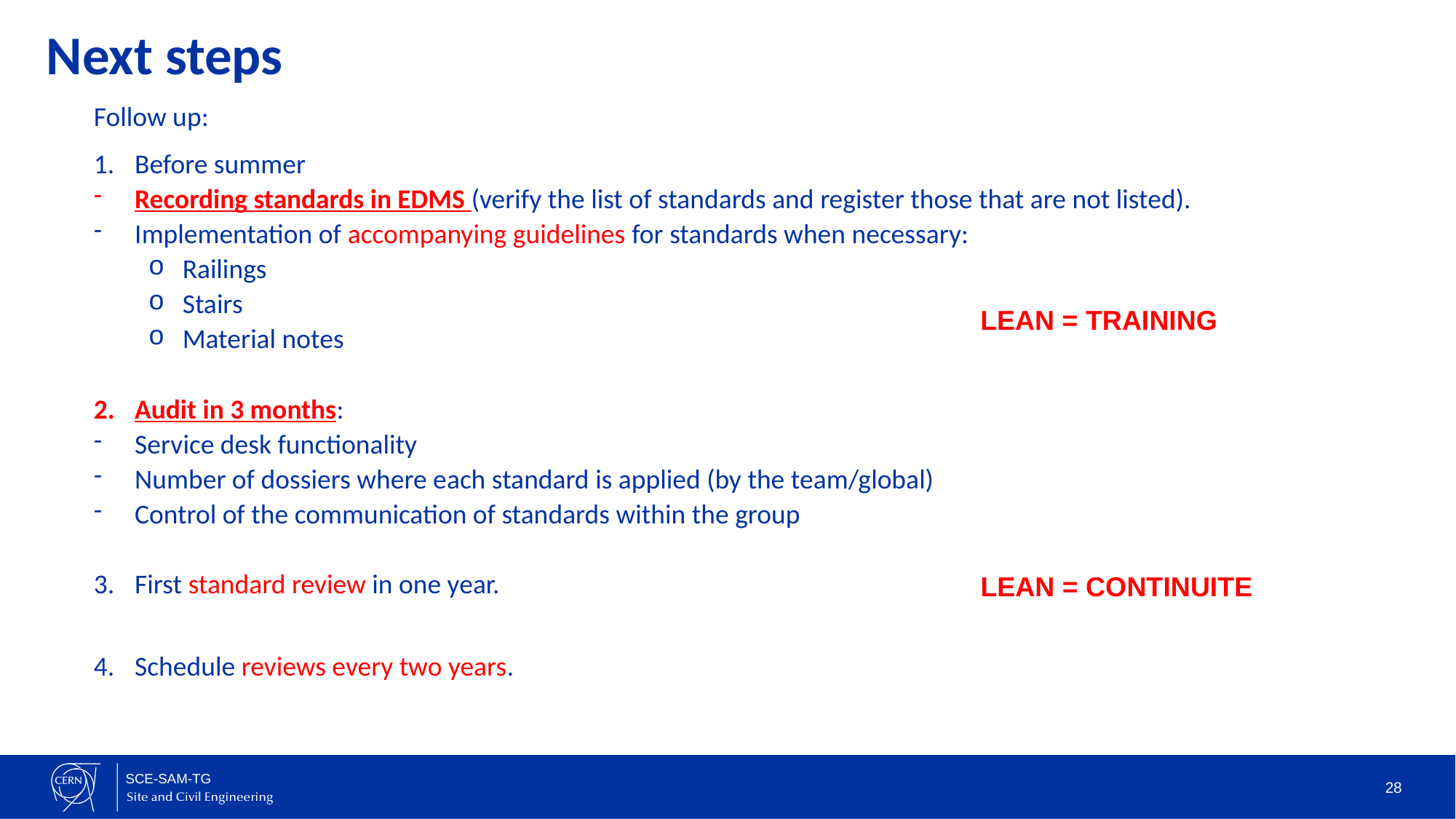

Next steps
Follow up:
Before summer
Recording standards in EDMS (verify the list of standards and register those that are not listed).
Implementation of accompanying guidelines for standards when necessary:
Railings
Stairs
Material notes

Audit in 3 months:
Service desk functionality
Number of dossiers where each standard is applied (by the team/global)
Control of the communication of standards within the group

First standard review in one year.

Schedule reviews every two years.
LEAN = TRAINING
LEAN = CONTINUITE
28